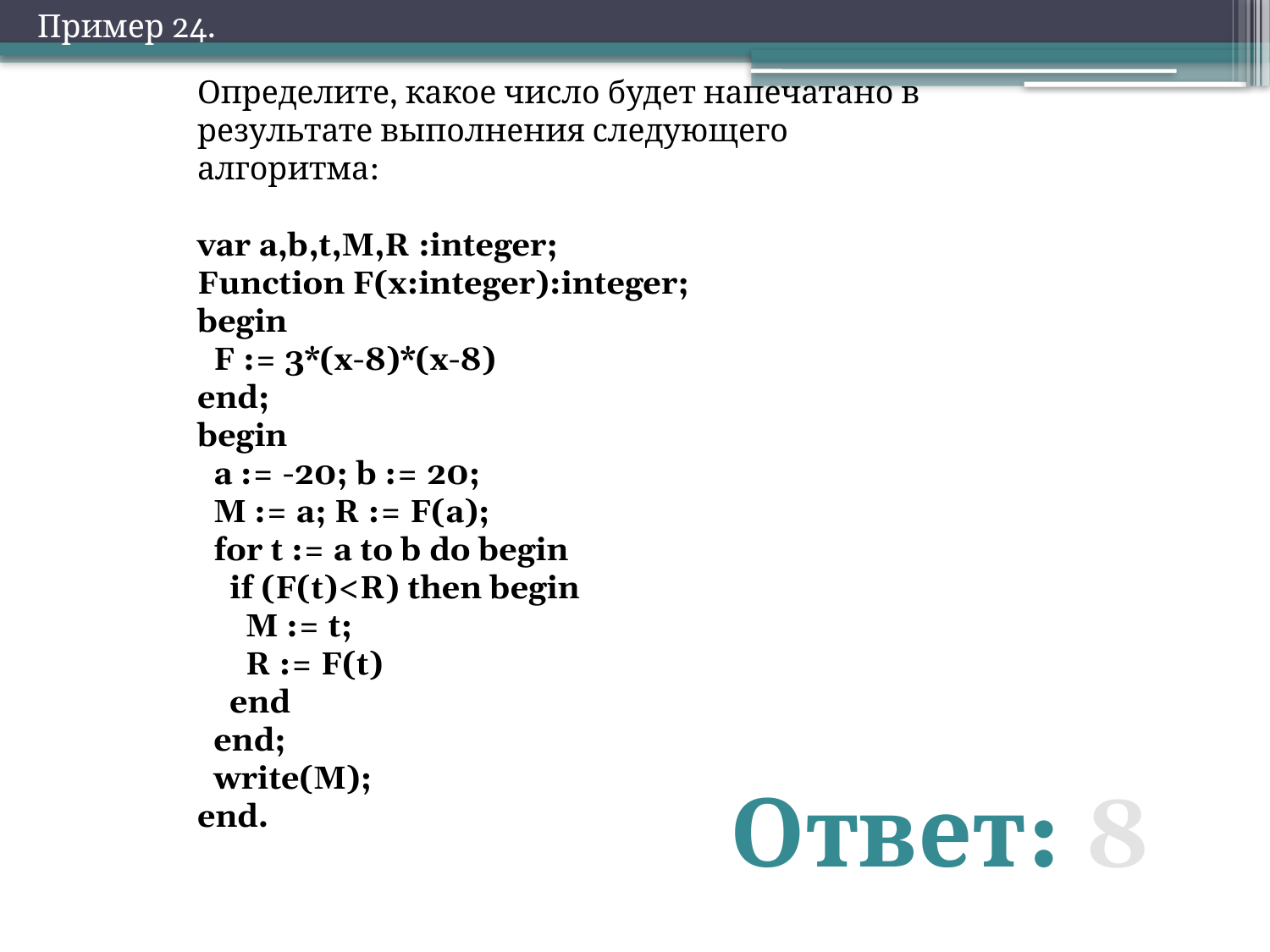

Пример 24.
Определите, какое число будет напечатано в результате выполнения следующего алгоритма:

var a,b,t,M,R :integer;
Function F(x:integer):integer;
begin
  F := 3*(x-8)*(x-8)
end;
begin
  a := -20; b := 20;
  M := a; R := F(a);
  for t := a to b do begin
    if (F(t)<R) then begin
      M := t;
      R := F(t)
    end
  end;
  write(M);
end.
Ответ: 8